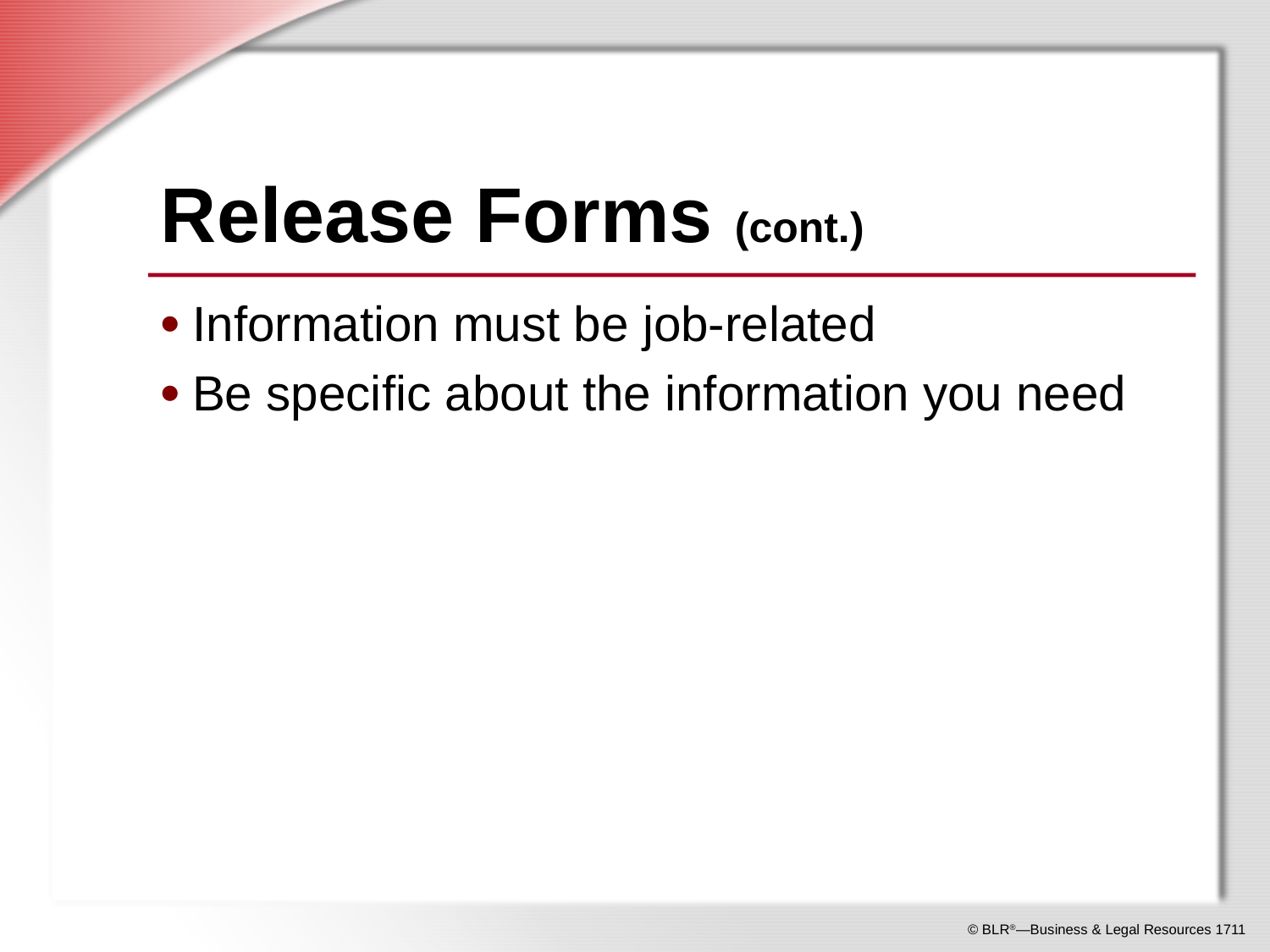

# Release Forms (cont.)
Information must be job-related
Be specific about the information you need